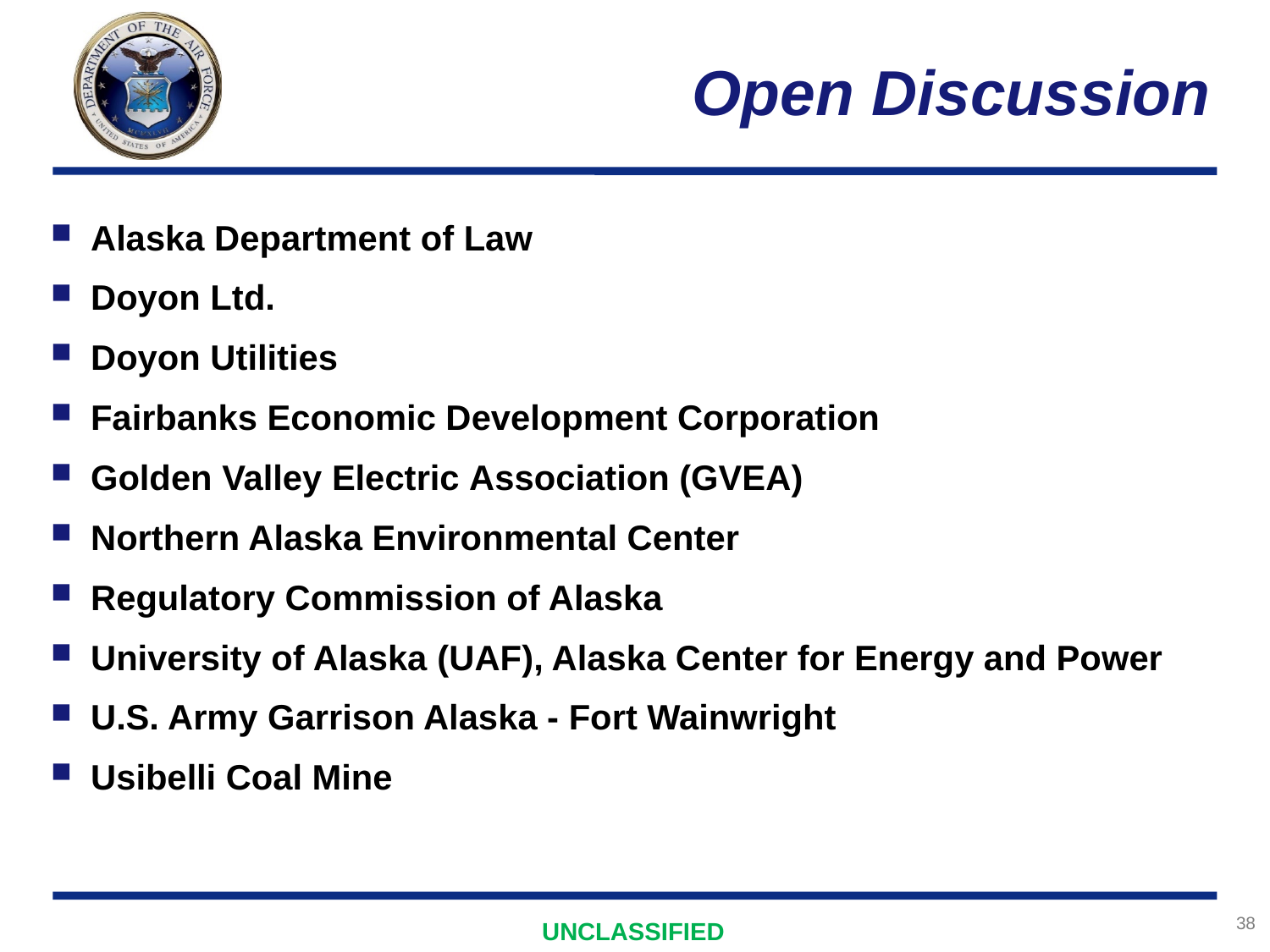

# Open Discussion
Alaska Department of Law
Doyon Ltd.
Doyon Utilities
Fairbanks Economic Development Corporation
Golden Valley Electric Association (GVEA)
Northern Alaska Environmental Center
Regulatory Commission of Alaska
University of Alaska (UAF), Alaska Center for Energy and Power
U.S. Army Garrison Alaska - Fort Wainwright
Usibelli Coal Mine

38
UNCLASSIFIED